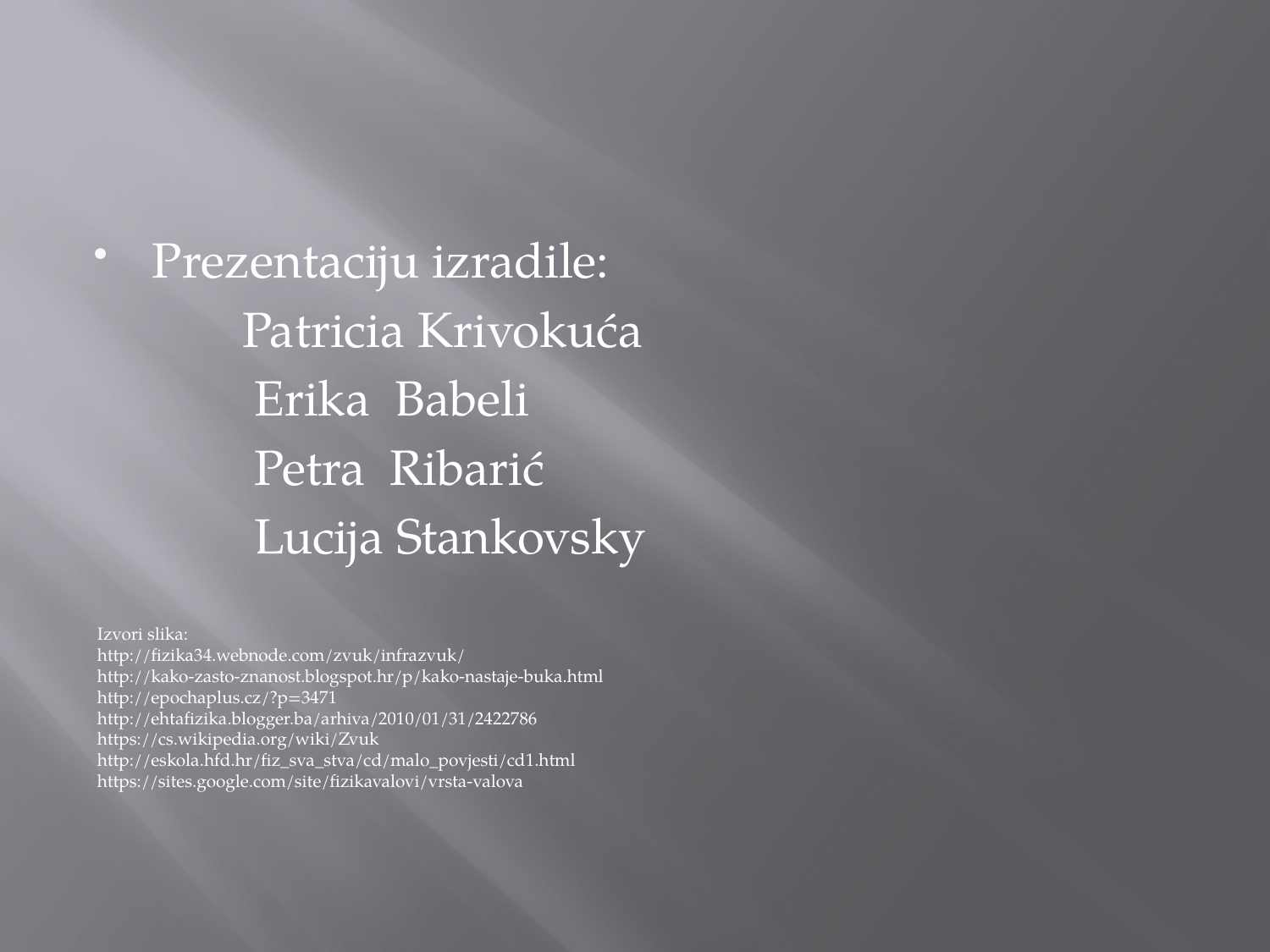

#
Prezentaciju izradile:
            Patricia Krivokuća
             Erika  Babeli
             Petra  Ribarić
             Lucija Stankovsky
Izvori slika:
http://fizika34.webnode.com/zvuk/infrazvuk/
http://kako-zasto-znanost.blogspot.hr/p/kako-nastaje-buka.html
http://epochaplus.cz/?p=3471
http://ehtafizika.blogger.ba/arhiva/2010/01/31/2422786
https://cs.wikipedia.org/wiki/Zvuk
http://eskola.hfd.hr/fiz_sva_stva/cd/malo_povjesti/cd1.html
https://sites.google.com/site/fizikavalovi/vrsta-valova